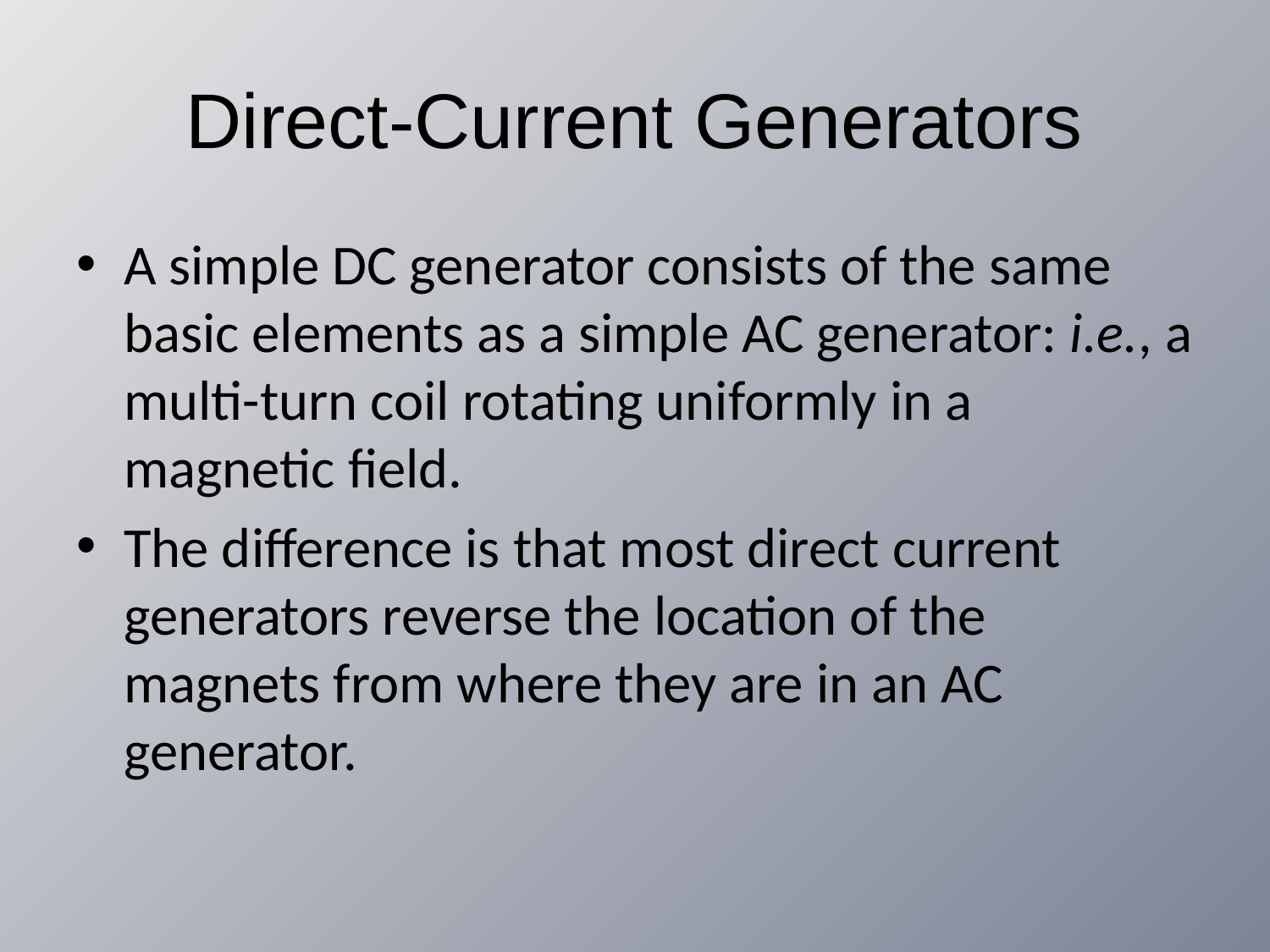

# Direct-Current Generators
A simple DC generator consists of the same basic elements as a simple AC generator: i.e., a multi-turn coil rotating uniformly in a magnetic field.
The difference is that most direct current generators reverse the location of the magnets from where they are in an AC generator.